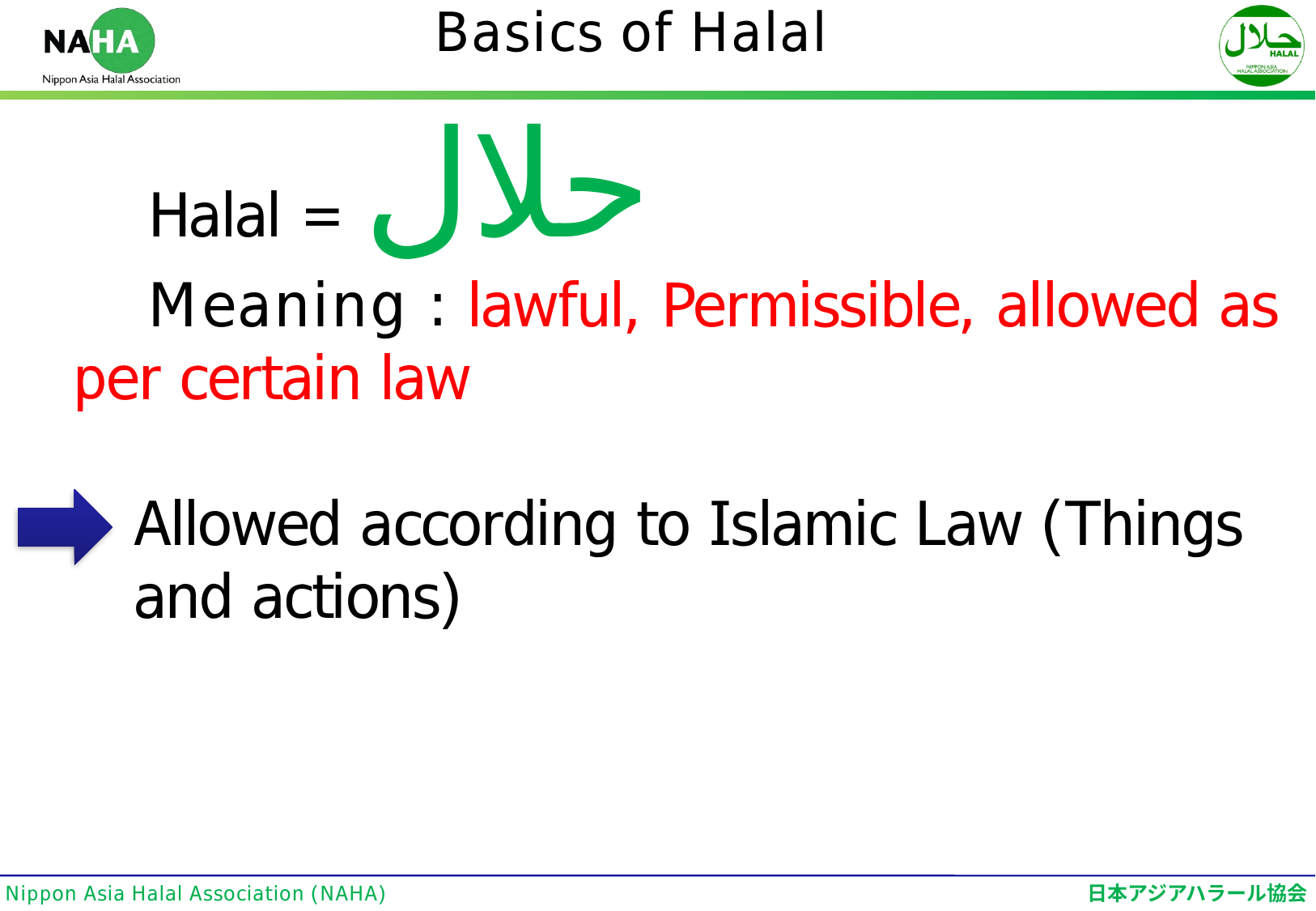

Basics of Halal
　Halal = حلال
　Meaning : lawful, Permissible, allowed as per certain law

Allowed according to Islamic Law (Things and actions)